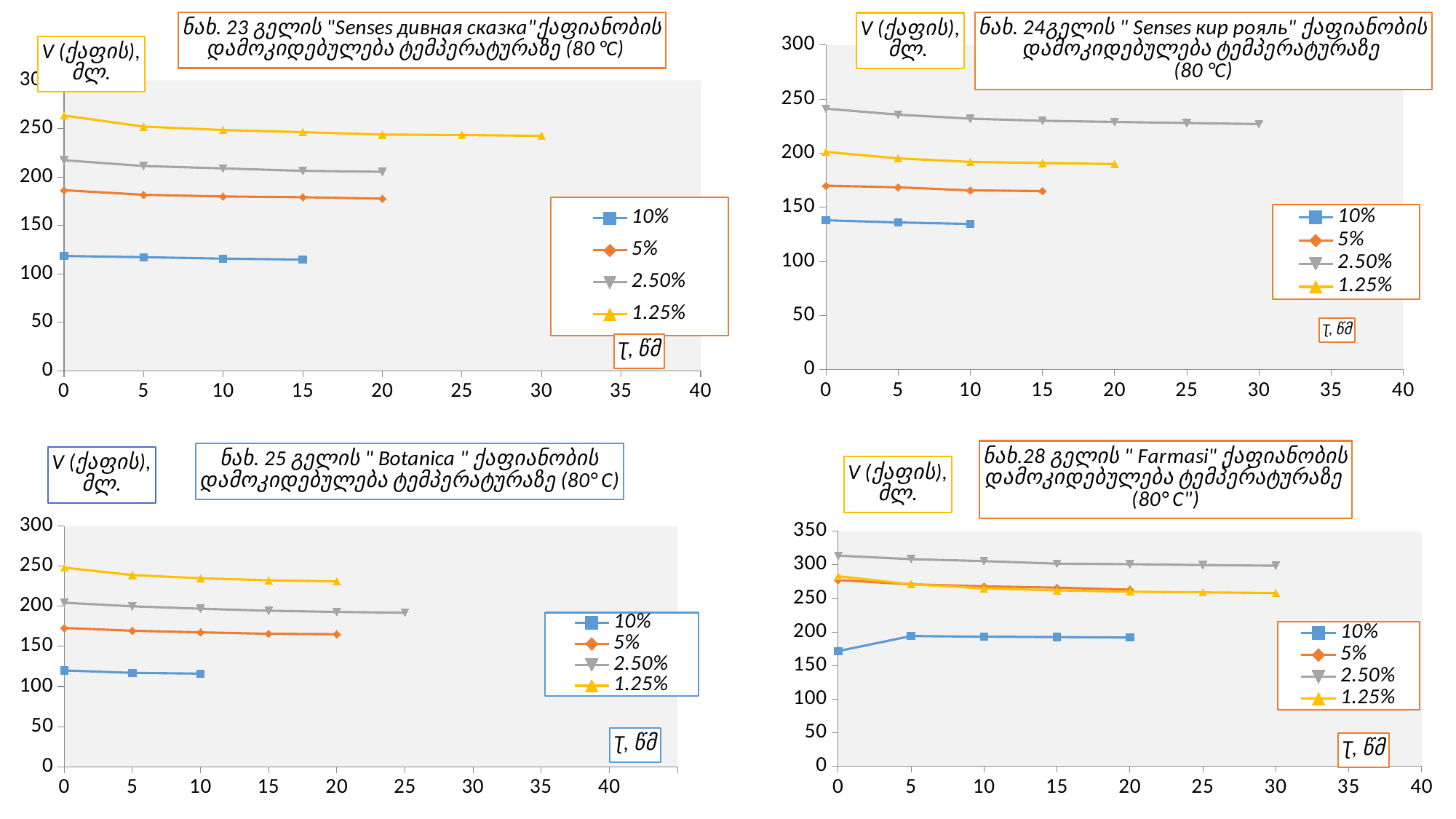

### Chart: ნახ. 24გელის " Senses кир рояль" ქაფიანობის დამოკიდებულება ტემპერატურაზე
(80 °C)

| Category | 10% | 5% | 2.50% | 1.25% |
|---|---|---|---|---|
| 0 | 138.0 | 170.0 | 241.25 | 201.25 |
| 5 | 136.0 | 168.5 | 235.7 | 195.25 |
| 10 | 134.6 | 165.7 | 232.0 | 192.0 |
| 15 | None | 165.0 | 230.0 | 191.0 |
| 20 | None | None | 229.0 | 190.0 |
| 25 | None | None | 228.0 | None |
| 30 | None | None | 227.0 | None |
| 35 | None | None | None | None |
| 40 | None | None | None | None |

### Chart: ნახ. 23 გელის "Senses дивная сказка"ქაფიანობის დამოკიდებულება ტემპერატურაზე (80 °C)

| Category | 10% | 5% | 2.50% | 1.25% |
|---|---|---|---|---|
| 0 | 118.5 | 186.5 | 217.5 | 263.7 |
| 5 | 117.25 | 181.75 | 211.5 | 252.25 |
| 10 | 115.75 | 180.0 | 209.0 | 248.7 |
| 15 | 114.75 | 179.25 | 206.5 | 246.5 |
| 20 | None | 177.75 | 205.5 | 244.0 |
| 25 | None | None | None | 243.5 |
| 30 | None | None | None | 242.7 |
| 35 | None | None | None | None |
| 40 | None | None | None | None |

### Chart: ნახ. 25 გელის " Botanica " ქაფიანობის დამოკიდებულება ტემპერატურაზე (80° C)

| Category | 10% | 5% | 2.50% | 1.25% |
|---|---|---|---|---|
| 0 | 120.0 | 173.0 | 204.5 | 248.25 |
| 5 | 117.0 | 169.5 | 200.0 | 239.0 |
| 10 | 116.0 | 167.5 | 197.0 | 235.0 |
| 15 | None | 165.7 | 194.5 | 232.5 |
| 20 | None | 165.2 | 193.0 | 231.0 |
| 25 | None | None | 192.0 | None |
| 30 | None | None | None | None |
| 35 | None | None | None | None |
| 40 | None | None | None | None |
|  | None | None | None | None |

### Chart: ნახ.28 გელის " Farmasi" ქაფიანობის დამოკიდებულება ტემპერატურაზე
(80° C")

| Category | 10% | 5% | 2.50% | 1.25% |
|---|---|---|---|---|
| 0 | 171.5 | 277.4 | 313.7 | 283.0 |
| 5 | 194.0 | 271.0 | 308.5 | 271.0 |
| 10 | 193.0 | 268.0 | 305.5 | 265.0 |
| 15 | 192.5 | 266.0 | 301.75 | 262.0 |
| 20 | 191.75 | 263.0 | 301.0 | 260.0 |
| 25 | None | None | 299.7 | 259.0 |
| 30 | None | None | 298.7 | 258.0 |
| 35 | None | None | None | None |
| 40 | None | None | None | None |